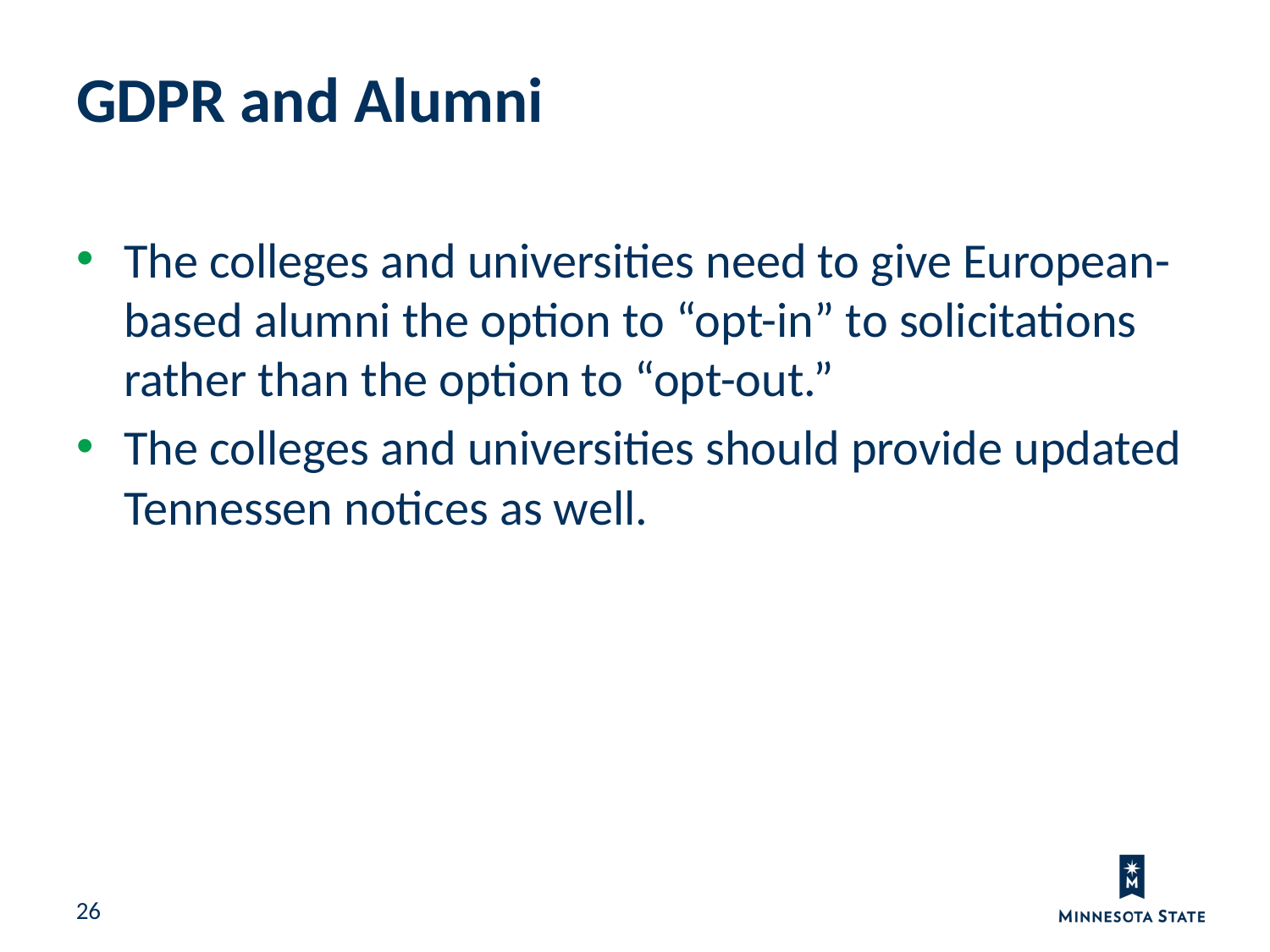

GDPR and Alumni
The colleges and universities need to give European-based alumni the option to “opt-in” to solicitations rather than the option to “opt-out.”
The colleges and universities should provide updated Tennessen notices as well.